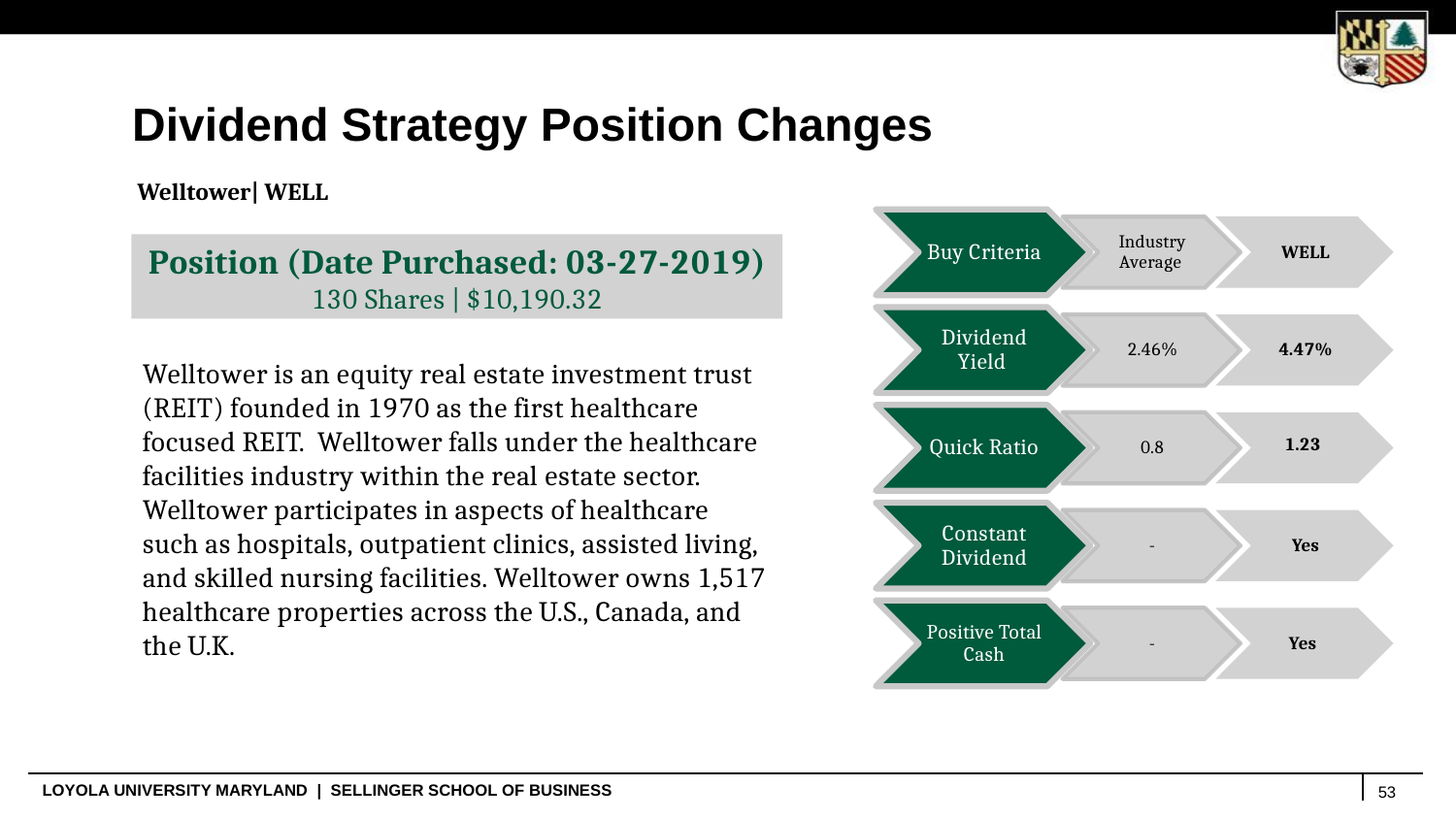

Dividend Strategy Position Changes
Welltower| WELL

Buy Criteria

Industry Average

WELL

Dividend Yield

2.46%

4.47%

Quick Ratio
1.23

0.8

Constant Dividend

-

Yes

Positive Total Cash

-

Yes
Position (Date Purchased: 03-27-2019)
130 Shares | $10,190.32
Welltower is an equity real estate investment trust (REIT) founded in 1970 as the first healthcare focused REIT.  Welltower falls under the healthcare facilities industry within the real estate sector.  Welltower participates in aspects of healthcare such as hospitals, outpatient clinics, assisted living, and skilled nursing facilities. Welltower owns 1,517 healthcare properties across the U.S., Canada, and the U.K.
53